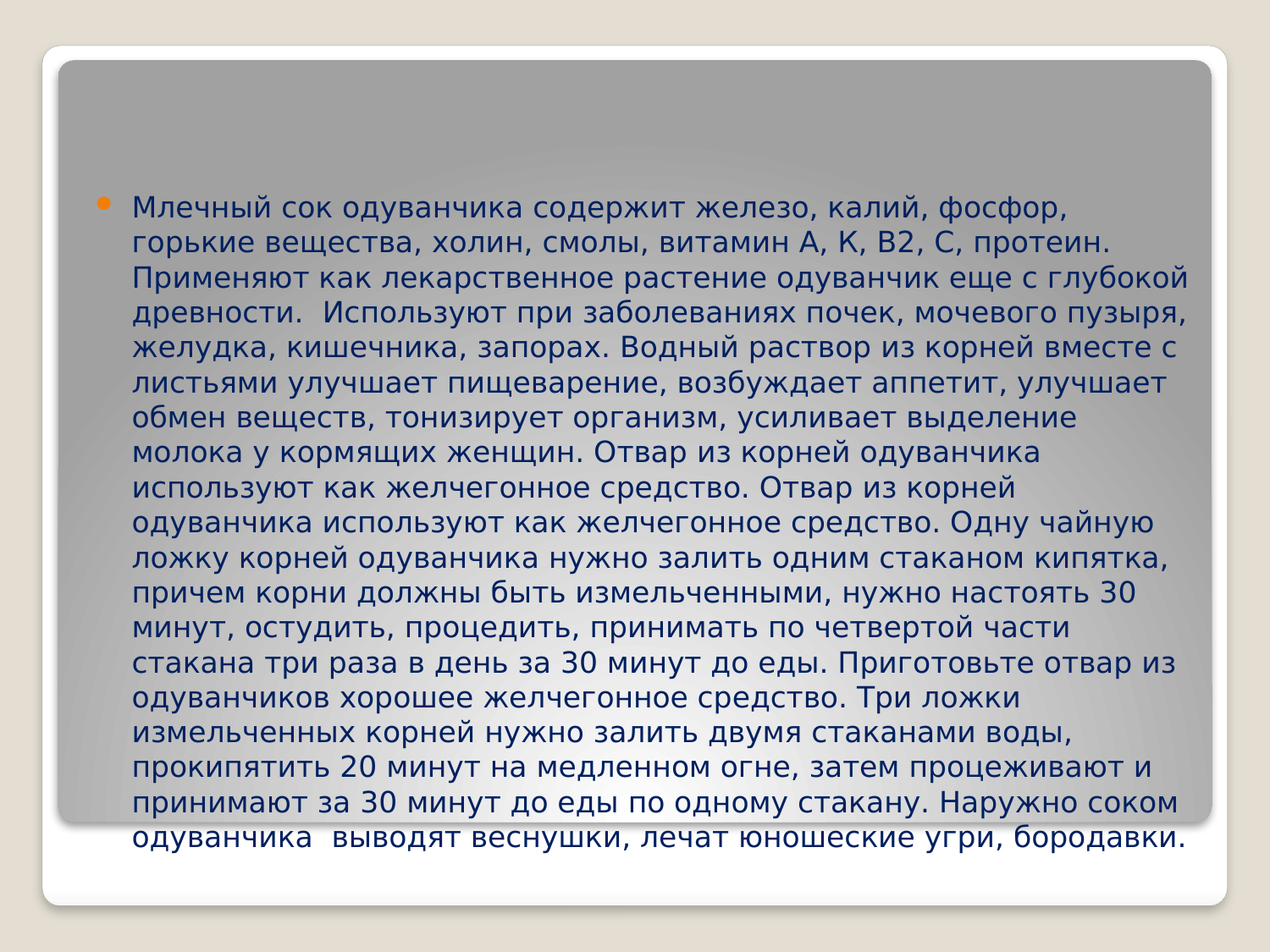

#
Млечный сок одуванчика содержит железо, калий, фосфор, горькие вещества, холин, смолы, витамин А, К, В2, С, протеин. Применяют как лекарственное растение одуванчик еще с глубокой древности.  Используют при заболеваниях почек, мочевого пузыря, желудка, кишечника, запорах. Водный раствор из корней вместе с  листьями улучшает пищеварение, возбуждает аппетит, улучшает обмен веществ, тонизирует организм, усиливает выделение молока у кормящих женщин. Отвар из корней одуванчика используют как желчегонное средство. Отвар из корней одуванчика используют как желчегонное средство. Одну чайную ложку корней одуванчика нужно залить одним стаканом кипятка, причем корни должны быть измельченными, нужно настоять 30 минут, остудить, процедить, принимать по четвертой части стакана три раза в день за 30 минут до еды. Приготовьте отвар из одуванчиков хорошее желчегонное средство. Три ложки измельченных корней нужно залить двумя стаканами воды, прокипятить 20 минут на медленном огне, затем процеживают и принимают за 30 минут до еды по одному стакану. Наружно соком одуванчика  выводят веснушки, лечат юношеские угри, бородавки.